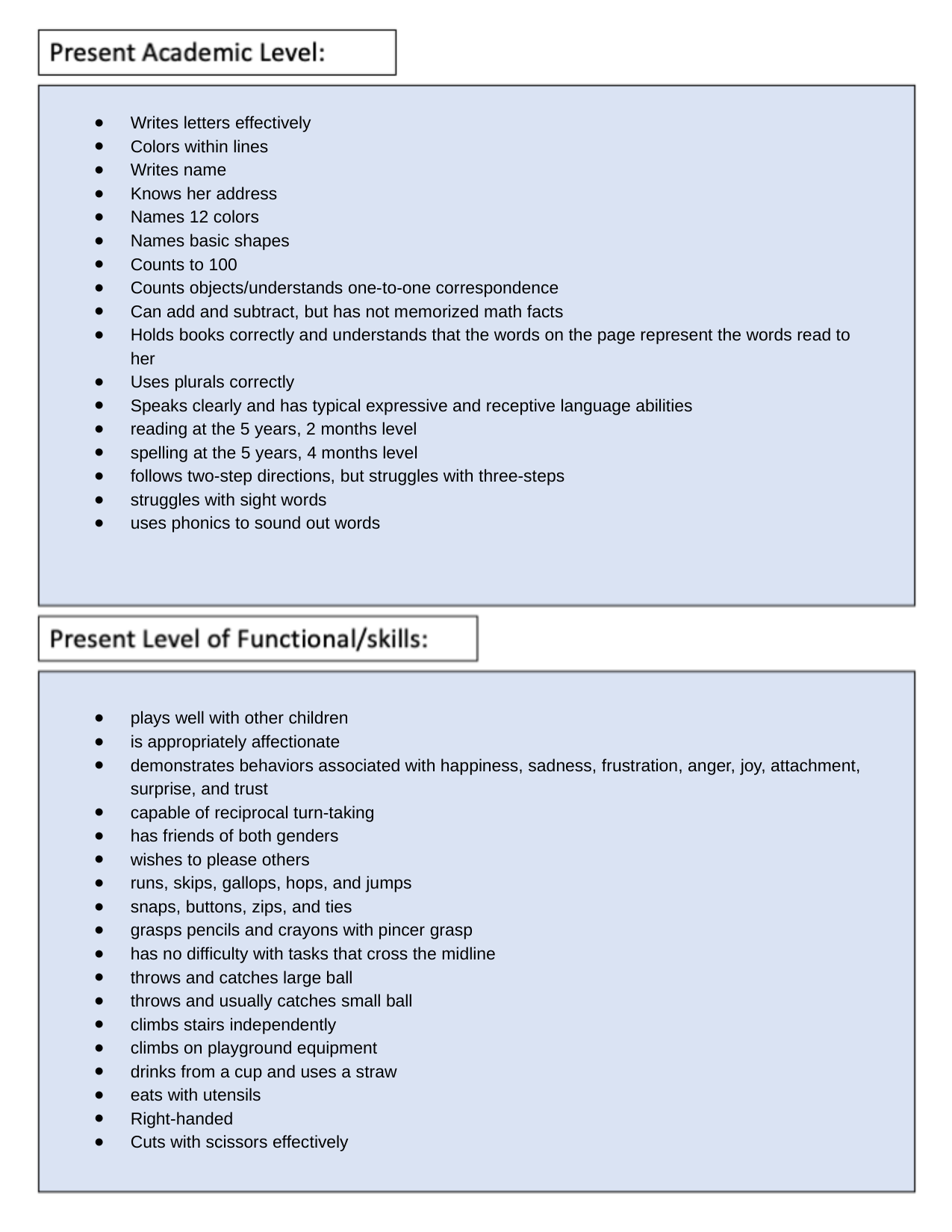

Writes letters effectively
Colors within lines
Writes name
Knows her address
Names 12 colors
Names basic shapes
Counts to 100
Counts objects/understands one-to-one correspondence
Can add and subtract, but has not memorized math facts
Holds books correctly and understands that the words on the page represent the words read to her
Uses plurals correctly
Speaks clearly and has typical expressive and receptive language abilities
reading at the 5 years, 2 months level
spelling at the 5 years, 4 months level
follows two-step directions, but struggles with three-steps
struggles with sight words
uses phonics to sound out words
plays well with other children
is appropriately affectionate
demonstrates behaviors associated with happiness, sadness, frustration, anger, joy, attachment, surprise, and trust
capable of reciprocal turn-taking
has friends of both genders
wishes to please others
runs, skips, gallops, hops, and jumps
snaps, buttons, zips, and ties
grasps pencils and crayons with pincer grasp
has no difficulty with tasks that cross the midline
throws and catches large ball
throws and usually catches small ball
climbs stairs independently
climbs on playground equipment
drinks from a cup and uses a straw
eats with utensils
Right-handed
Cuts with scissors effectively